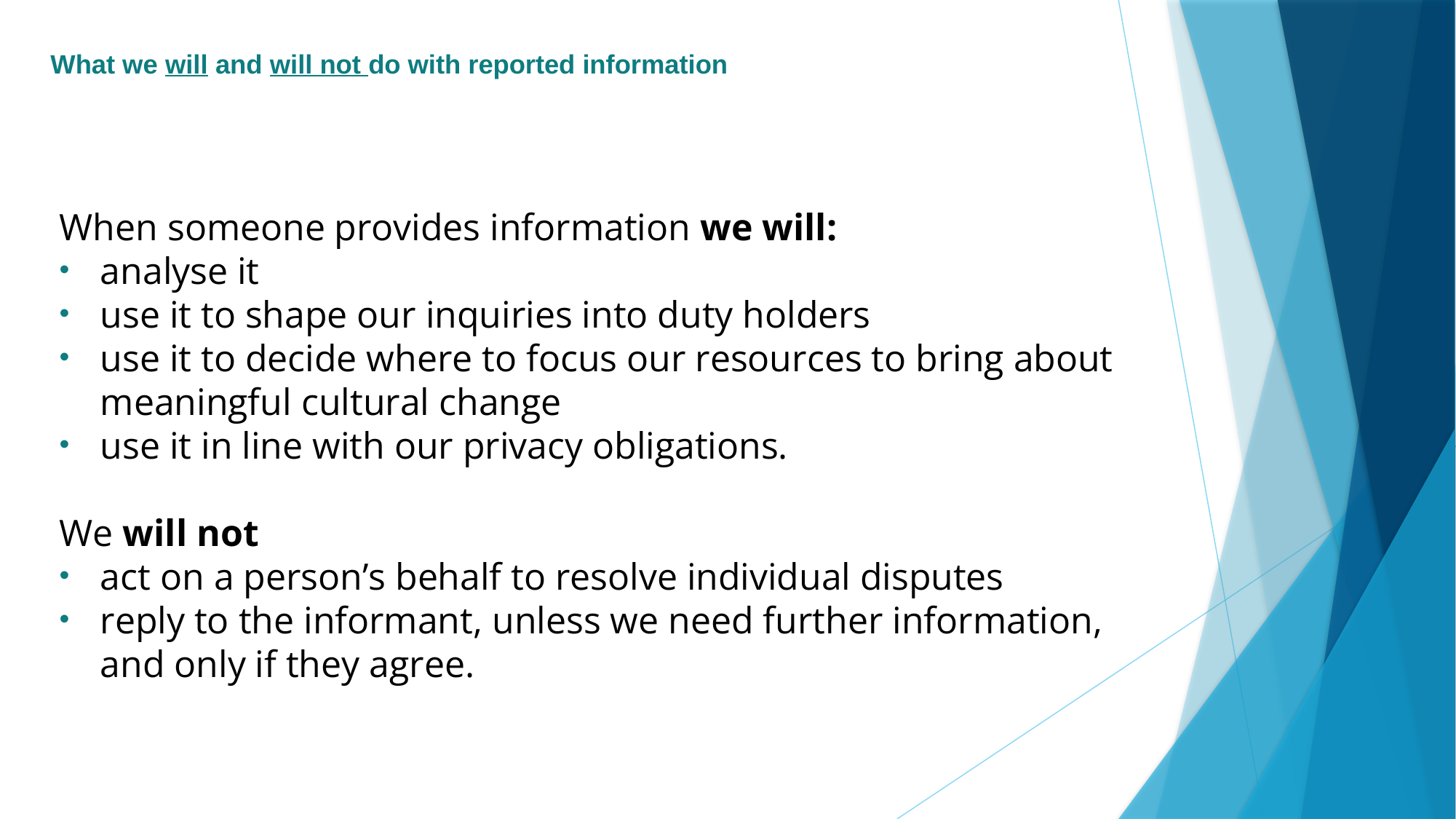

# What we will and will not do with reported information
When someone provides information we will:
analyse it
use it to shape our inquiries into duty holders
use it to decide where to focus our resources to bring about meaningful cultural change
use it in line with our privacy obligations.

We will not
act on a person’s behalf to resolve individual disputes
reply to the informant, unless we need further information, and only if they agree.